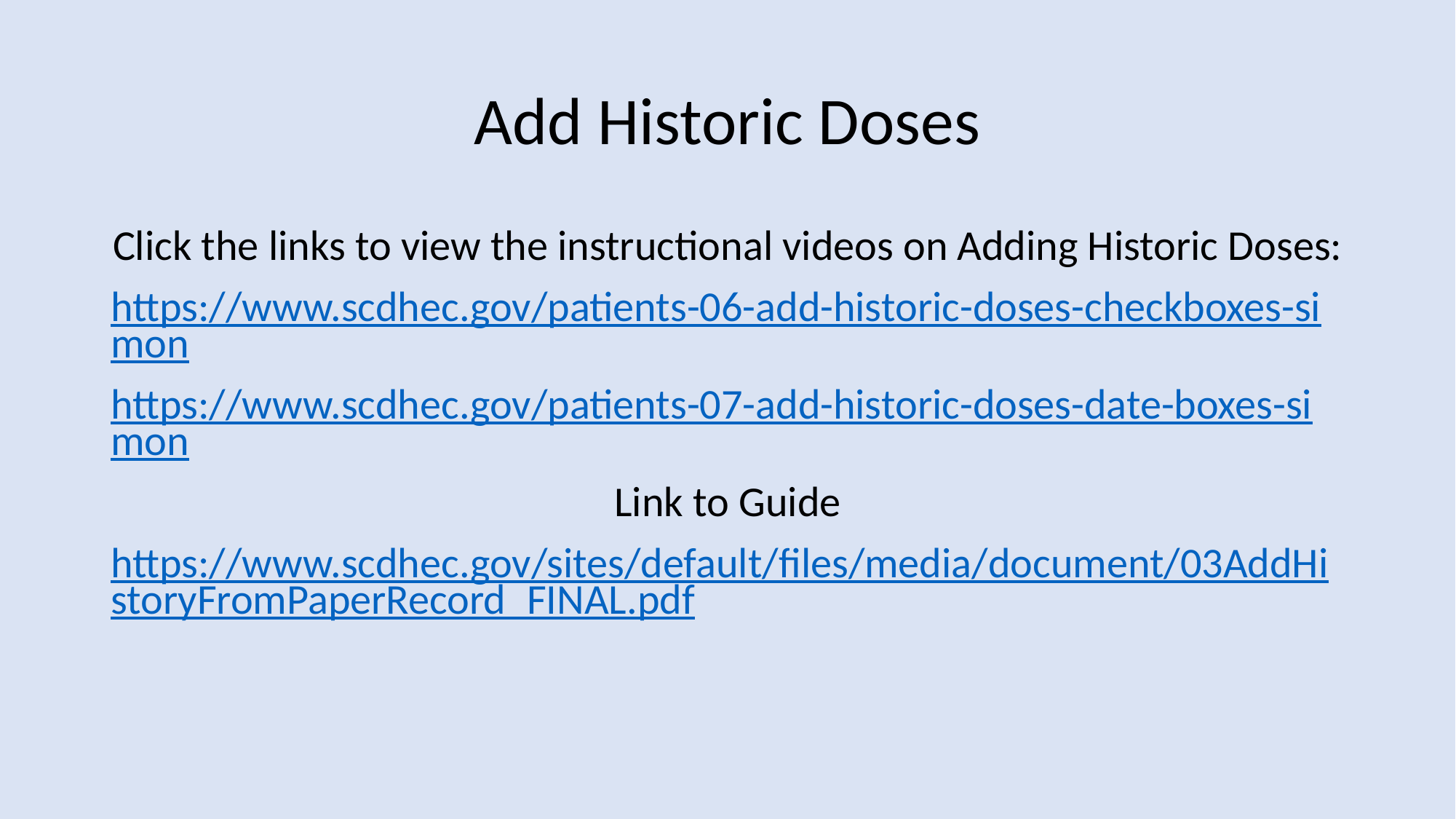

# Add Historic Doses
Click the links to view the instructional videos on Adding Historic Doses:
https://www.scdhec.gov/patients-06-add-historic-doses-checkboxes-simon
https://www.scdhec.gov/patients-07-add-historic-doses-date-boxes-simon
Link to Guide
https://www.scdhec.gov/sites/default/files/media/document/03AddHistoryFromPaperRecord_FINAL.pdf